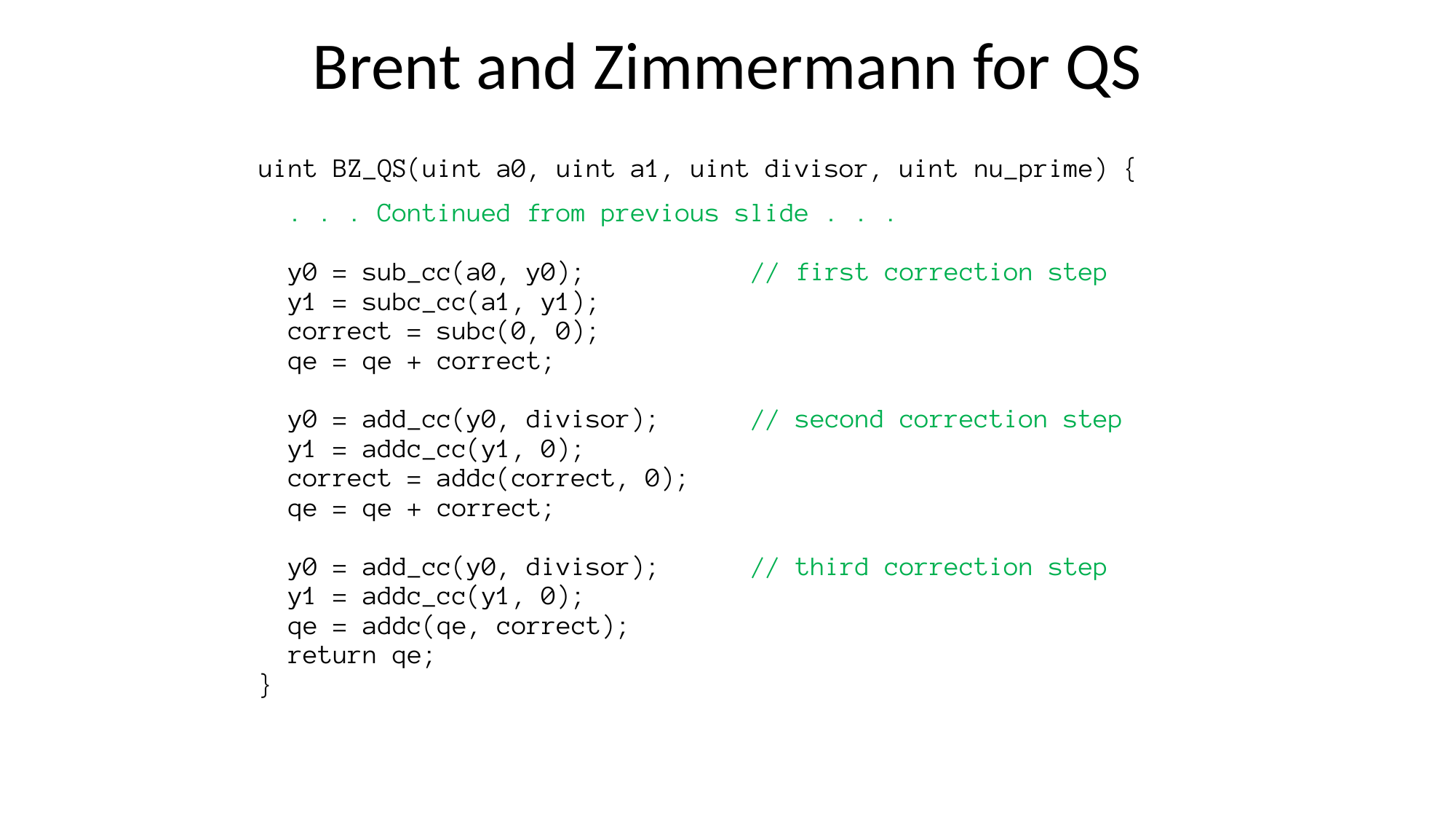

Brent and Zimmermann for QS
uint BZ_QS(uint a0, uint a1, uint divisor, uint nu_prime) {
  . . . Continued from previous slide . . .

  y0 = sub_cc(a0, y0);           // first correction step
  y1 = subc_cc(a1, y1);
  correct = subc(0, 0);
  qe = qe + correct;

  y0 = add_cc(y0, divisor);      // second correction step
  y1 = addc_cc(y1, 0);
  correct = addc(correct, 0);
  qe = qe + correct;

  y0 = add_cc(y0, divisor);      // third correction step
  y1 = addc_cc(y1, 0);
  qe = addc(qe, correct);
  return qe;
}